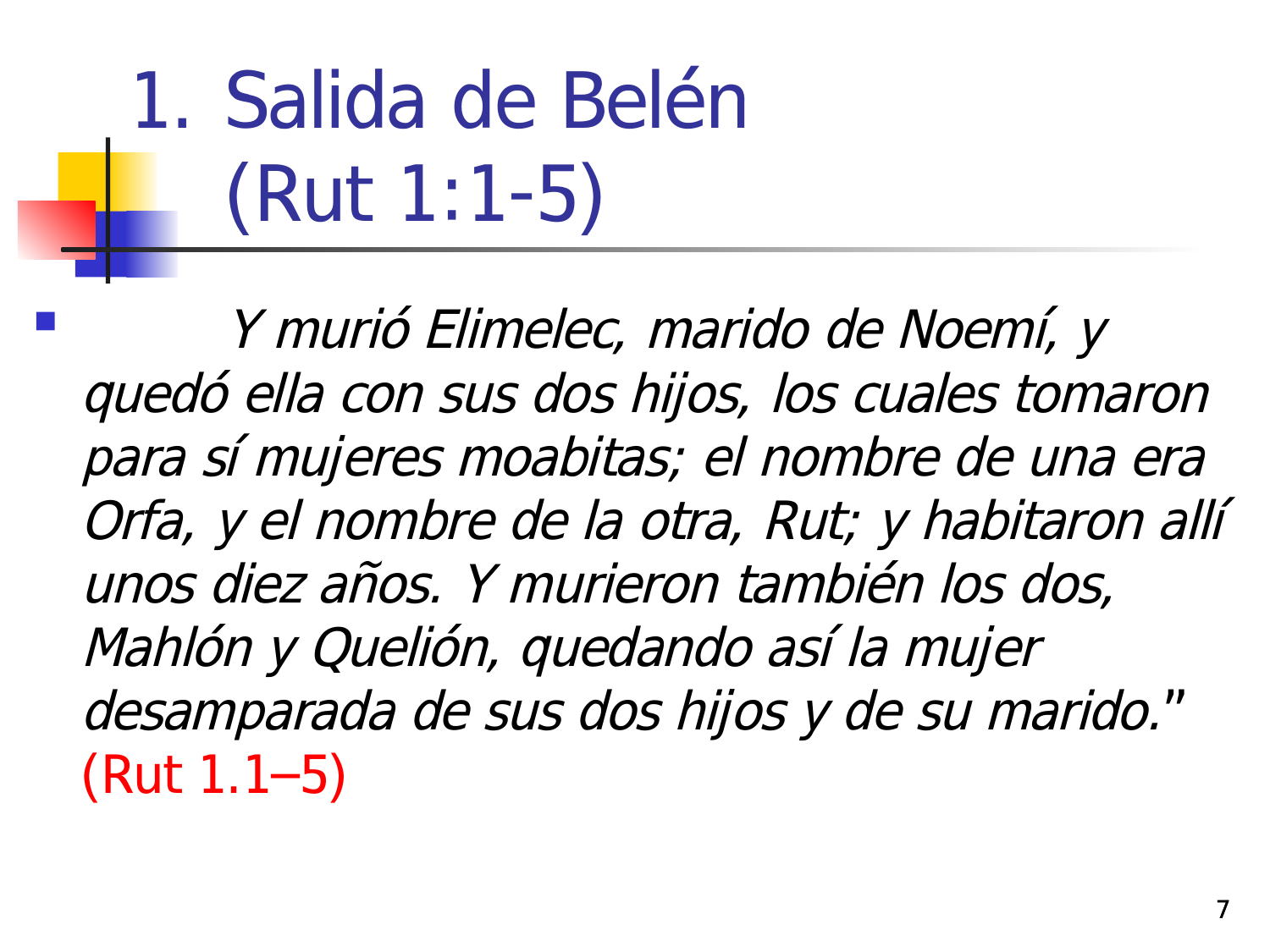

# Salida de Belén (Rut 1:1-5)
	 Y murió Elimelec, marido de Noemí, y quedó ella con sus dos hijos, los cuales tomaron para sí mujeres moabitas; el nombre de una era Orfa, y el nombre de la otra, Rut; y habitaron allí unos diez años. Y murieron también los dos, Mahlón y Quelión, quedando así la mujer desamparada de sus dos hijos y de su marido.” (Rut 1.1–5)

7
7